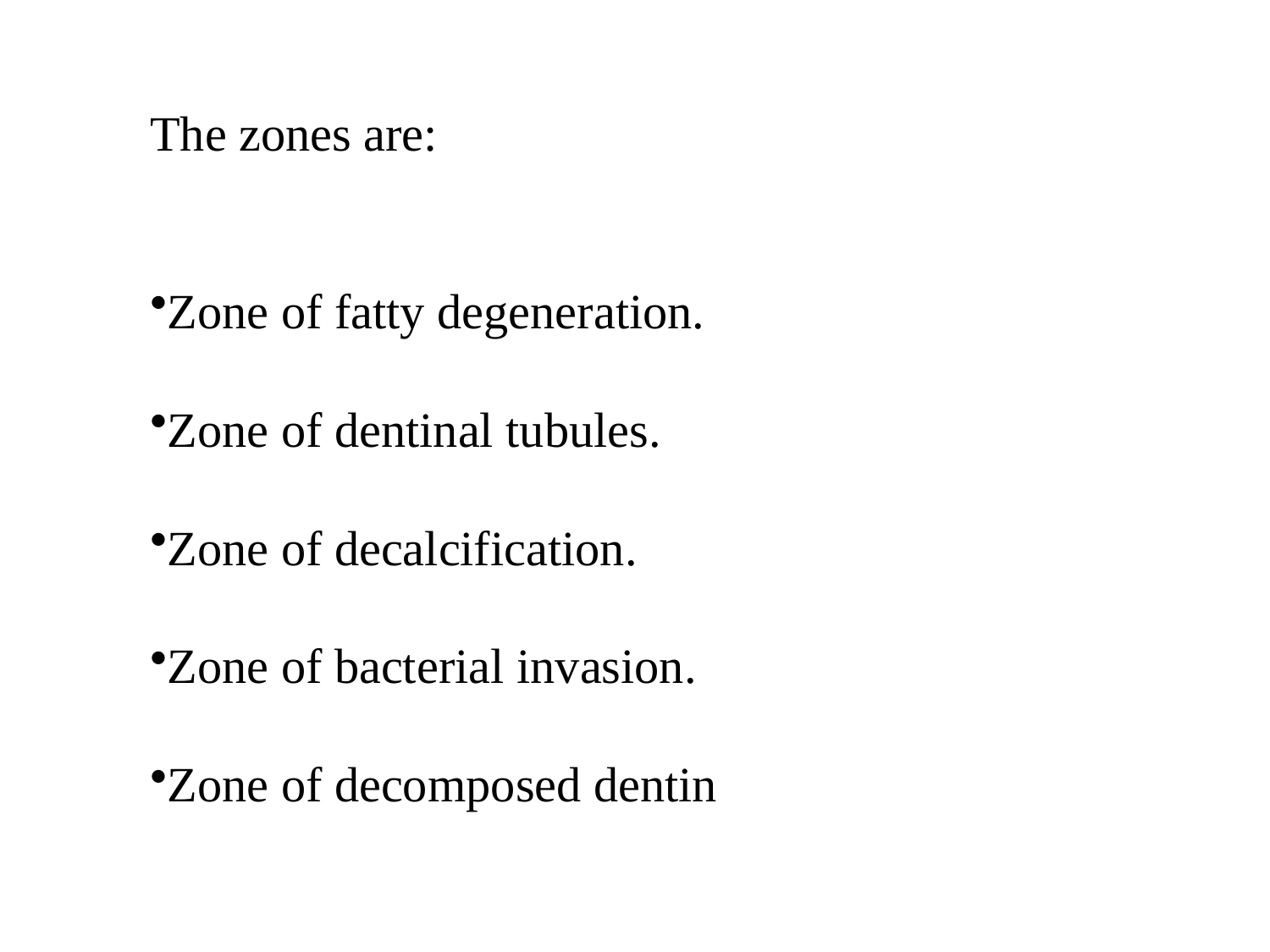

The zones are:

Zone of fatty degeneration.

Zone of dentinal tubules.

Zone of decalcification.

Zone of bacterial invasion.

Zone of decomposed dentin